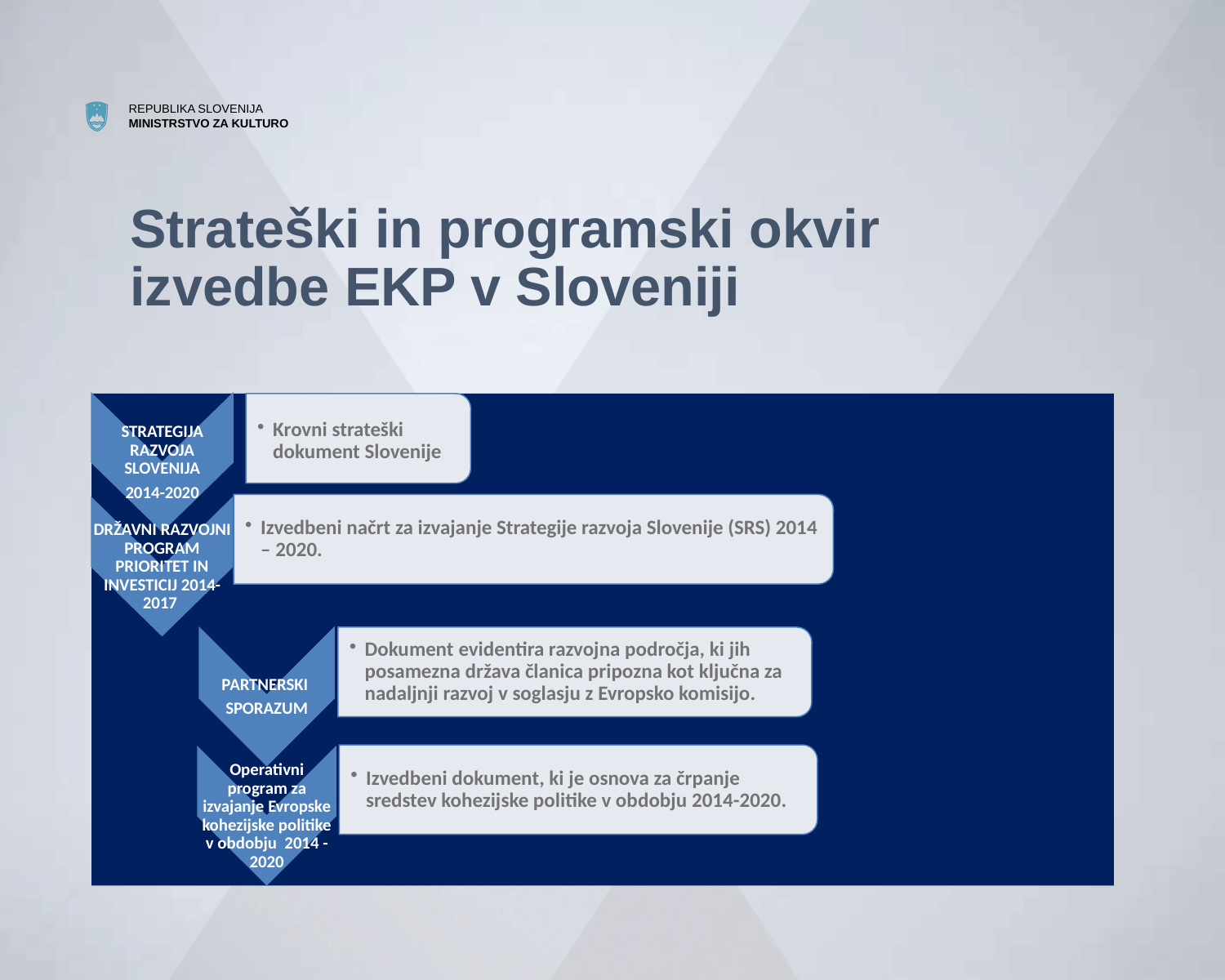

# Strateški in programski okvir izvedbe EKP v Sloveniji
STRATEGIJA RAZVOJA SLOVENIJA
2014-2020

Krovni strateški dokument Slovenije
DRŽAVNI RAZVOJNI PROGRAM PRIORITET IN INVESTICIJ 2014-2017
Izvedbeni načrt za izvajanje Strategije razvoja Slovenije (SRS) 2014 – 2020.
PARTNERSKI
SPORAZUM
Dokument evidentira razvojna področja, ki jih posamezna država članica pripozna kot ključna za nadaljnji razvoj v soglasju z Evropsko komisijo.
Operativni program za izvajanje Evropske kohezijske politike v obdobju  2014 -2020
Izvedbeni dokument, ki je osnova za črpanje sredstev kohezijske politike v obdobju 2014-2020.